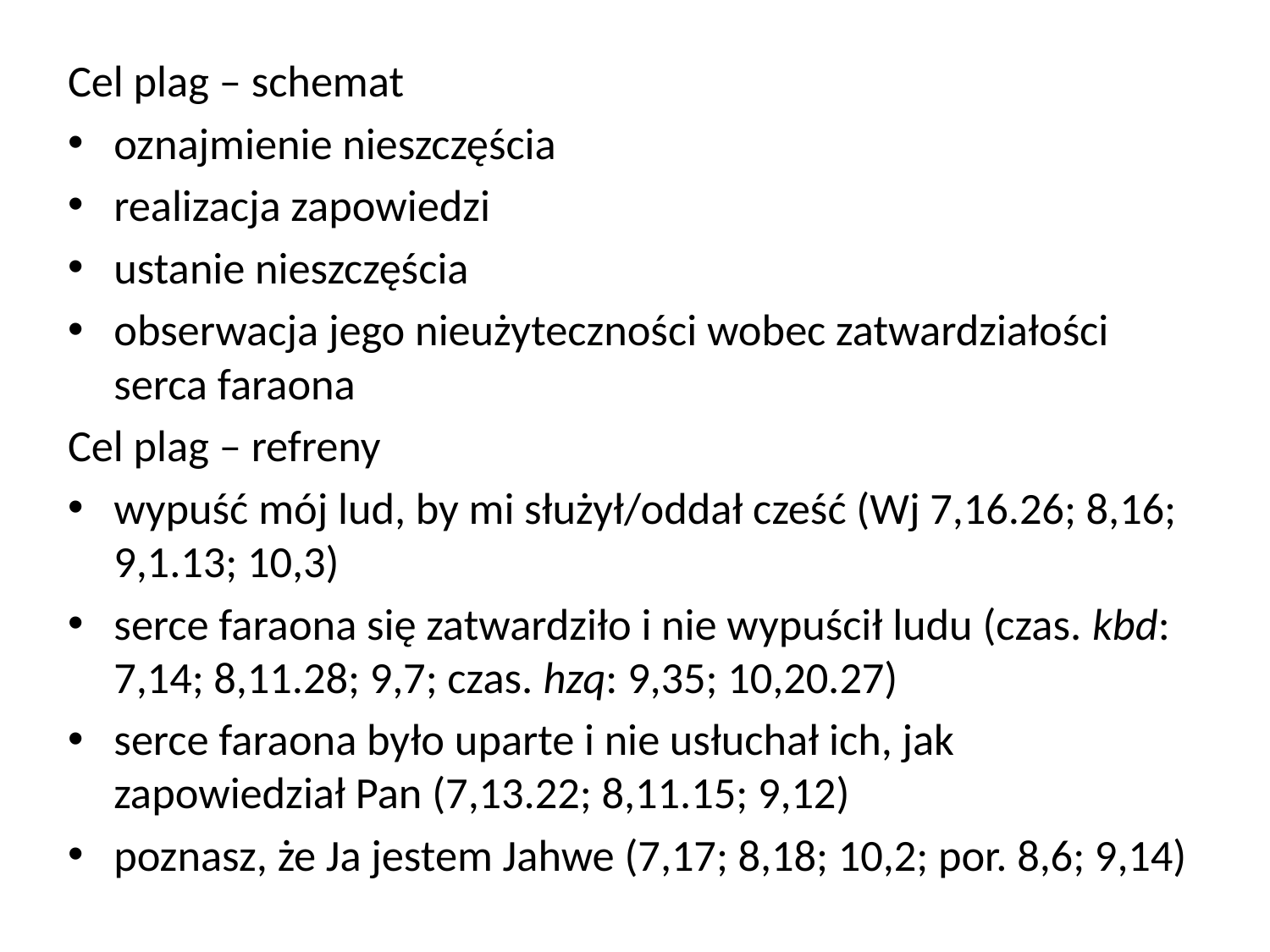

Cel plag – schemat
oznajmienie nieszczęścia
realizacja zapowiedzi
ustanie nieszczęścia
obserwacja jego nieużyteczności wobec zatwardziałości serca faraona
Cel plag – refreny
wypuść mój lud, by mi służył/oddał cześć (Wj 7,16.26; 8,16; 9,1.13; 10,3)
serce faraona się zatwardziło i nie wypuścił ludu (czas. kbd: 7,14; 8,11.28; 9,7; czas. hzq: 9,35; 10,20.27)
serce faraona było uparte i nie usłuchał ich, jak zapowiedział Pan (7,13.22; 8,11.15; 9,12)
poznasz, że Ja jestem Jahwe (7,17; 8,18; 10,2; por. 8,6; 9,14)